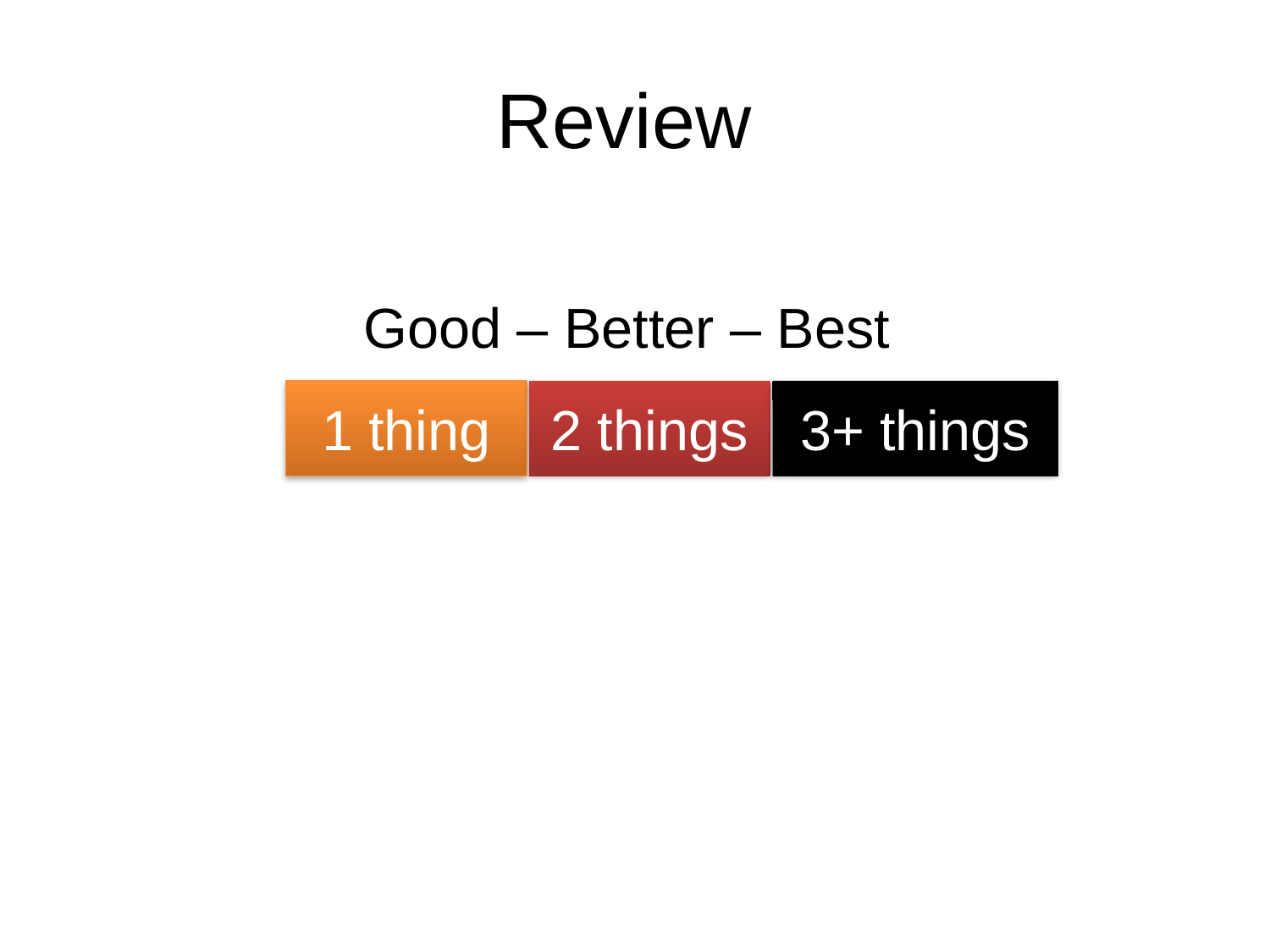

# Review
Good – Better – Best
1 thing
2 things
3+ things